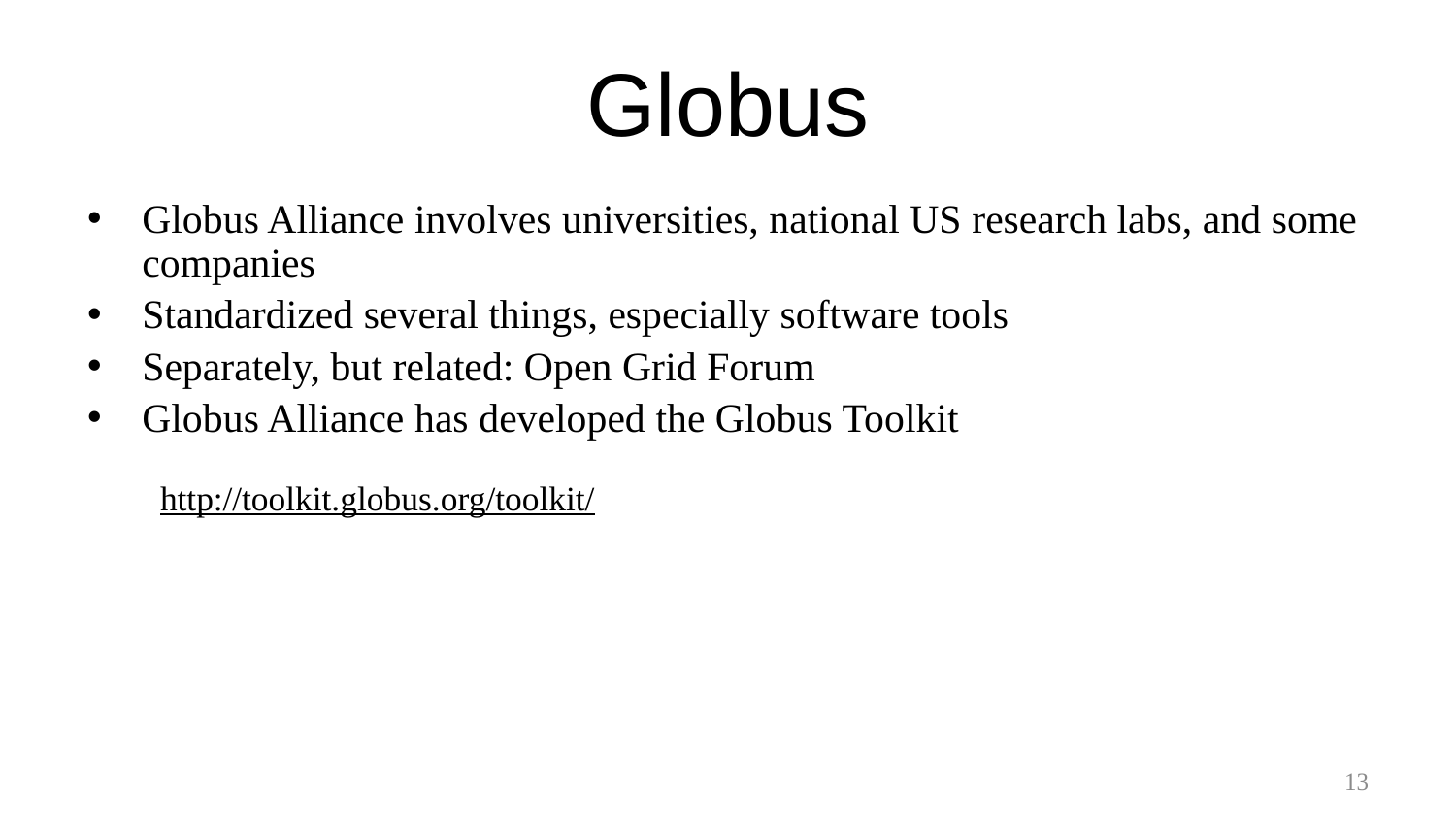

# Globus
Globus Alliance involves universities, national US research labs, and some companies
Standardized several things, especially software tools
Separately, but related: Open Grid Forum
Globus Alliance has developed the Globus Toolkit

http://toolkit.globus.org/toolkit/

13